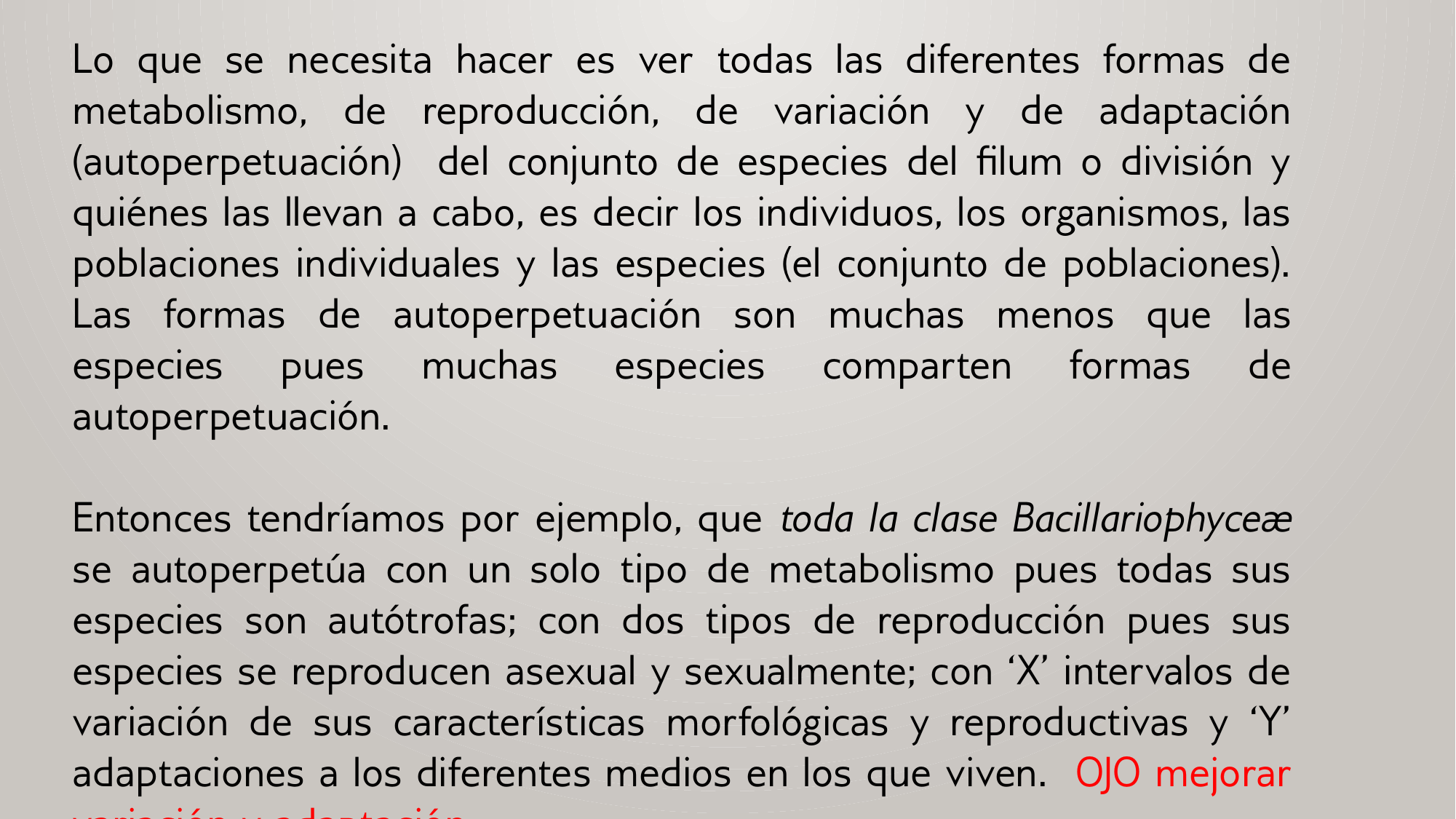

Lo que se necesita hacer es ver todas las diferentes formas de metabolismo, de reproducción, de variación y de adaptación (autoperpetuación)  del conjunto de especies del filum o división y quiénes las llevan a cabo, es decir los individuos, los organismos, las poblaciones individuales y las especies (el conjunto de poblaciones). Las formas de autoperpetuación son muchas menos que las especies pues muchas especies comparten formas de autoperpetuación.

Entonces tendríamos por ejemplo, que toda la clase Bacillariophyceae se autoperpetúa con un solo tipo de metabolismo pues todas sus especies son autótrofas; con dos tipos de reproducción pues sus especies se reproducen asexual y sexualmente; con ‘X’ intervalos de variación de sus características morfológicas y reproductivas y ‘Y’ adaptaciones a los diferentes medios en los que viven.  OJO mejorar variación y adaptación.